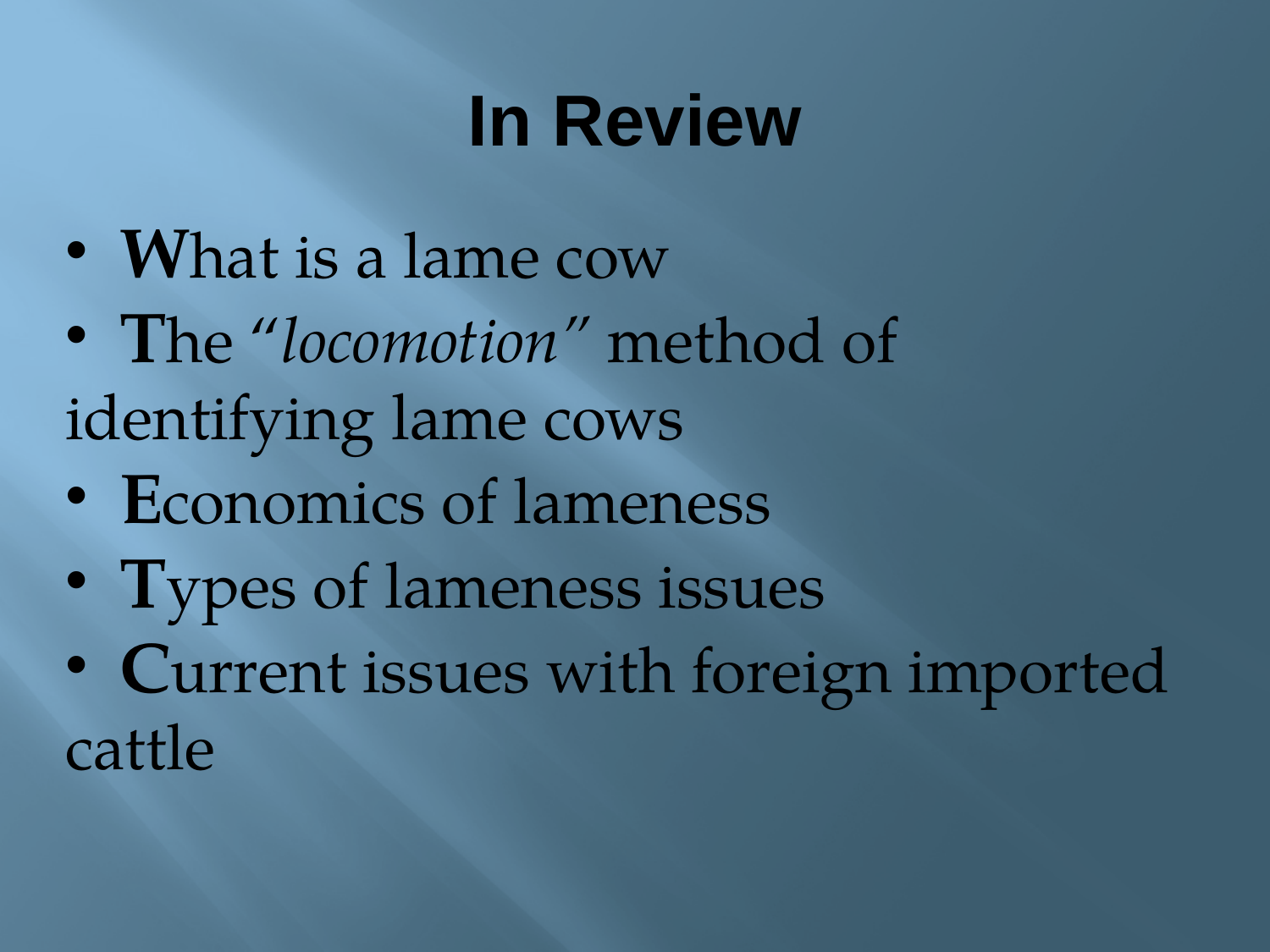

# In Review
  What is a lame cow
  The “locomotion” method of identifying lame cows
  Economics of lameness
  Types of lameness issues
  Current issues with foreign imported cattle